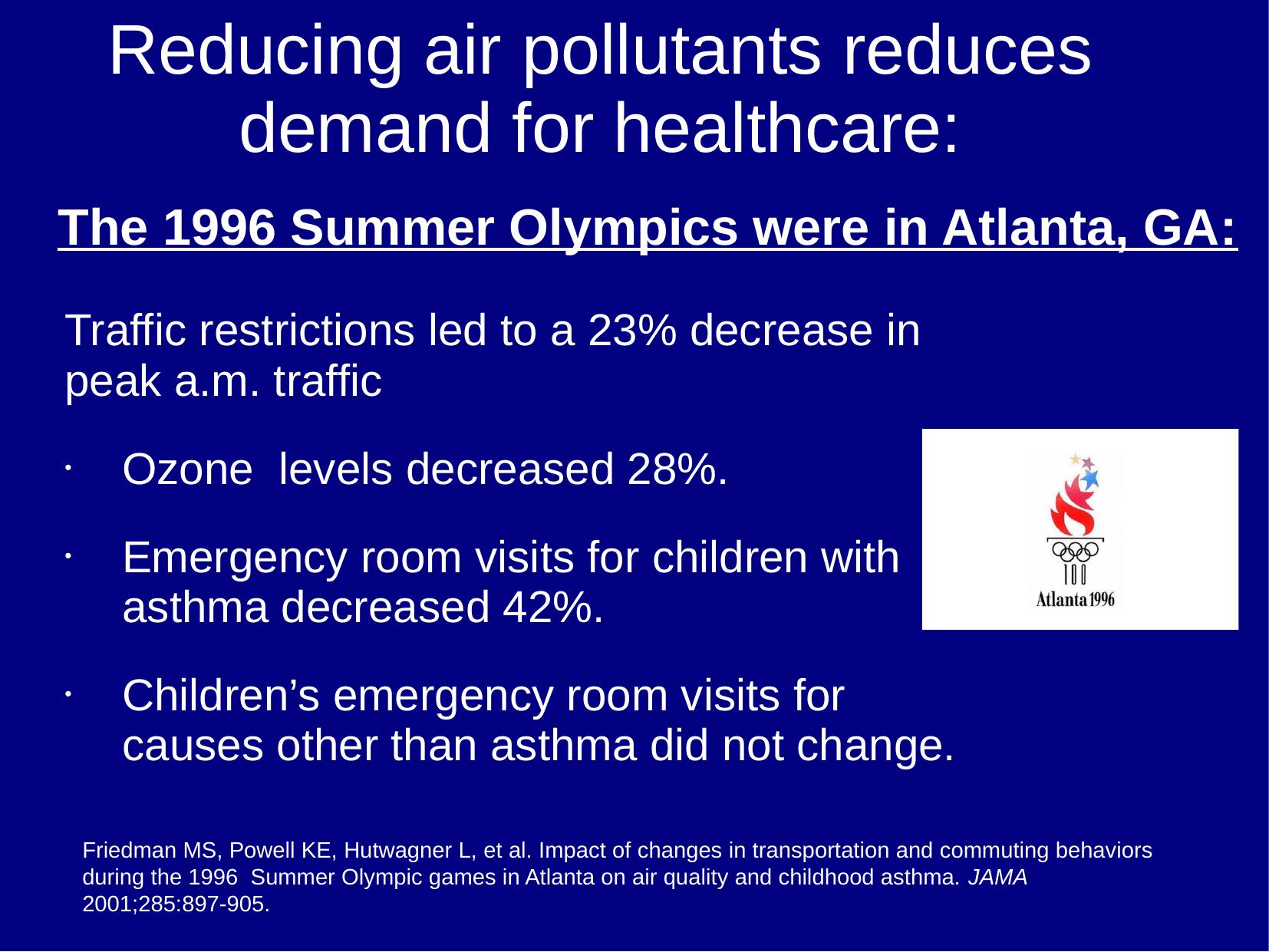

# Reducing air pollutants reduces demand for healthcare:
The 1996 Summer Olympics were in Atlanta, GA:

Traffic restrictions led to a 23% decrease in peak a.m. traffic
Ozone  levels decreased 28%.
Emergency room visits for children with asthma decreased 42%.
Children’s emergency room visits for causes other than asthma did not change.

Friedman MS, Powell KE, Hutwagner L, et al. Impact of changes in transportation and commuting behaviors during the 1996  Summer Olympic games in Atlanta on air quality and childhood asthma. JAMA 2001;285:897-905.